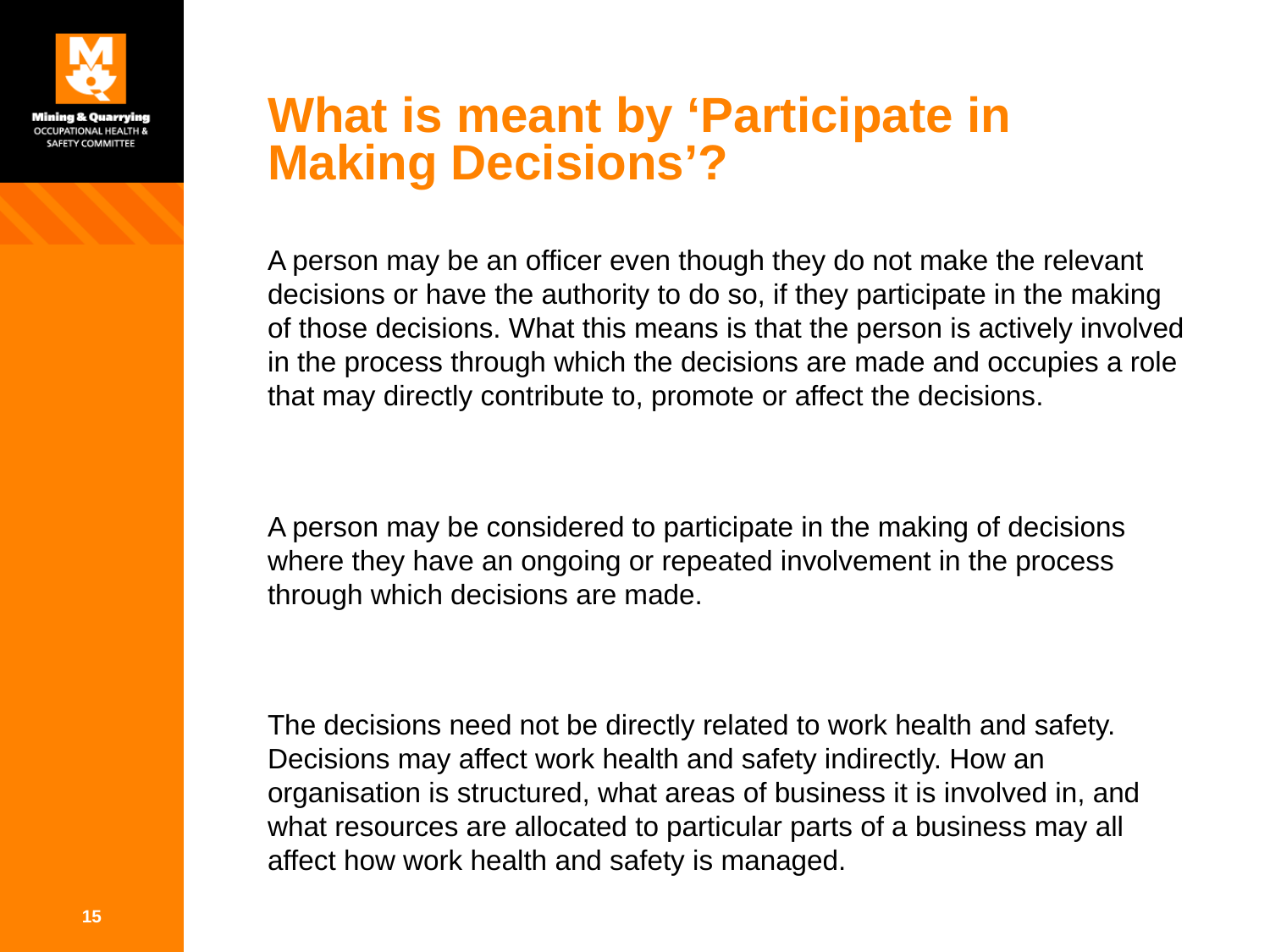

# What is meant by ‘Participate in Making Decisions’?
A person may be an officer even though they do not make the relevant decisions or have the authority to do so, if they participate in the making of those decisions. What this means is that the person is actively involved in the process through which the decisions are made and occupies a role that may directly contribute to, promote or affect the decisions.

A person may be considered to participate in the making of decisions where they have an ongoing or repeated involvement in the process through which decisions are made.

The decisions need not be directly related to work health and safety. Decisions may affect work health and safety indirectly. How an organisation is structured, what areas of business it is involved in, and what resources are allocated to particular parts of a business may all affect how work health and safety is managed.

15